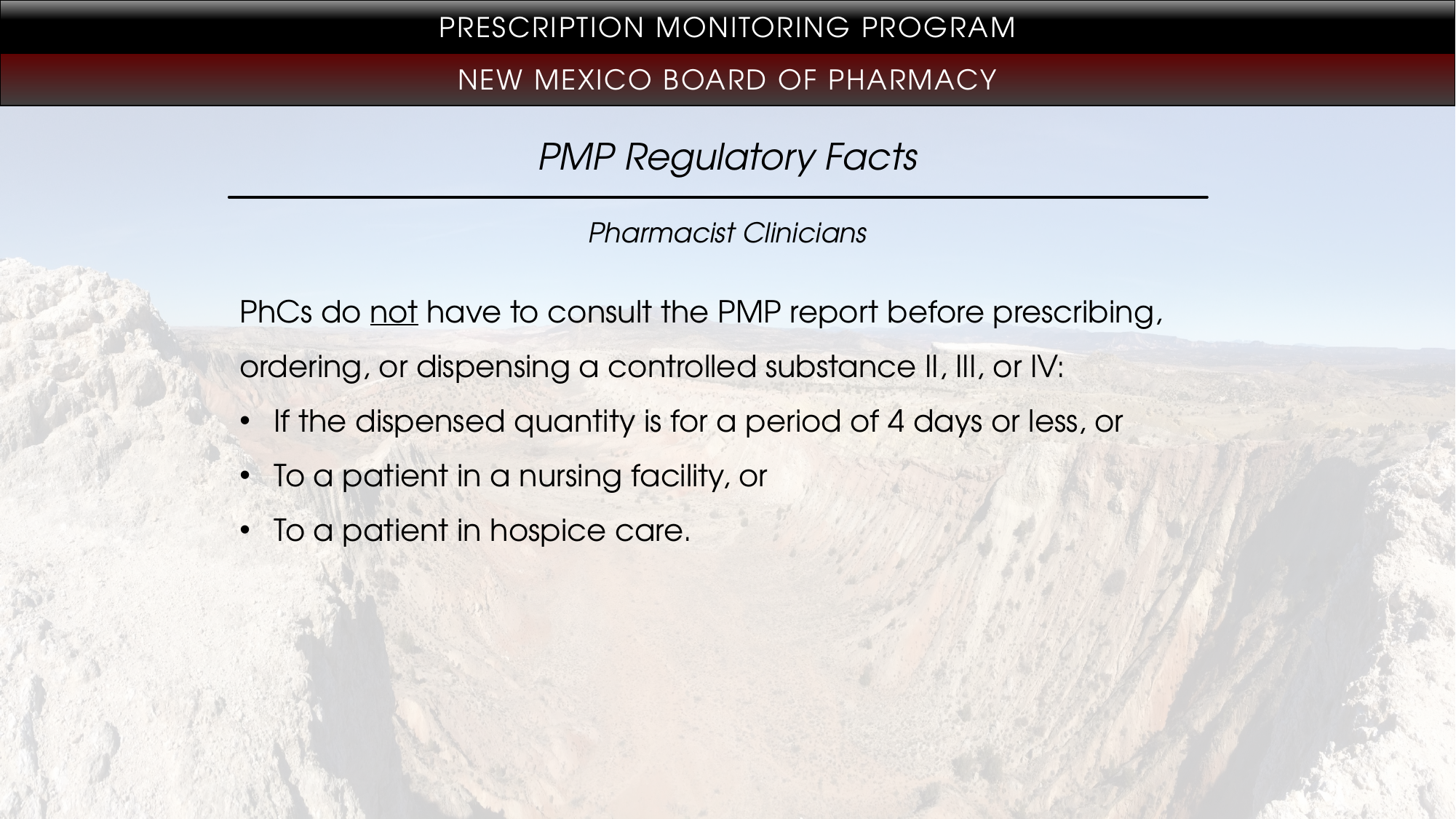

Prescription Monitoring Program
New Mexico Board of Pharmacy
# PMP Regulatory Facts
Pharmacist Clinicians
PhCs do not have to consult the PMP report before prescribing, ordering, or dispensing a controlled substance II, III, or IV:
If the dispensed quantity is for a period of 4 days or less, or
To a patient in a nursing facility, or
To a patient in hospice care.